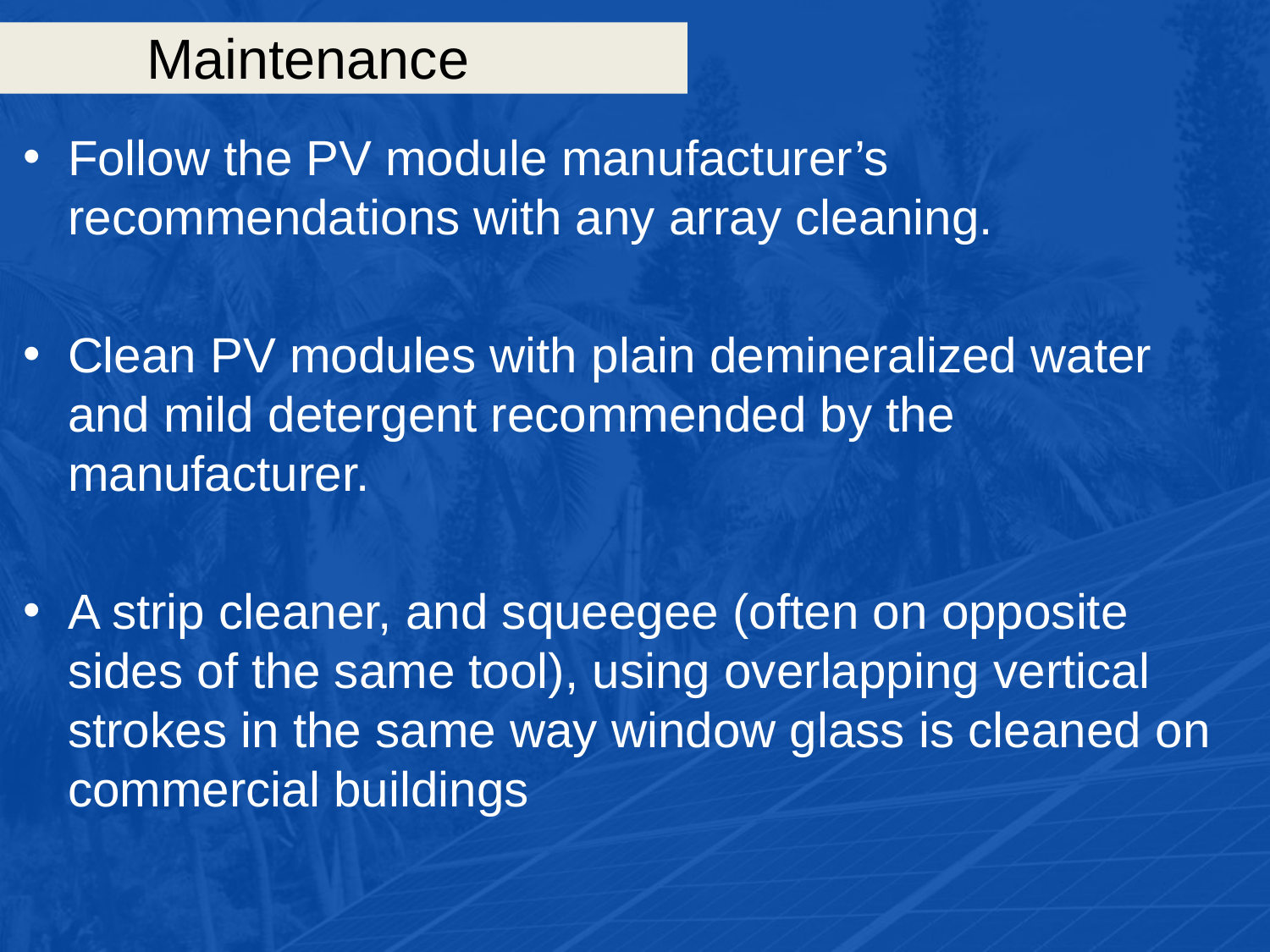

# Maintenance
Follow the PV module manufacturer’s recommendations with any array cleaning.

Clean PV modules with plain demineralized water and mild detergent recommended by the manufacturer.

A strip cleaner, and squeegee (often on opposite sides of the same tool), using overlapping vertical strokes in the same way window glass is cleaned on commercial buildings